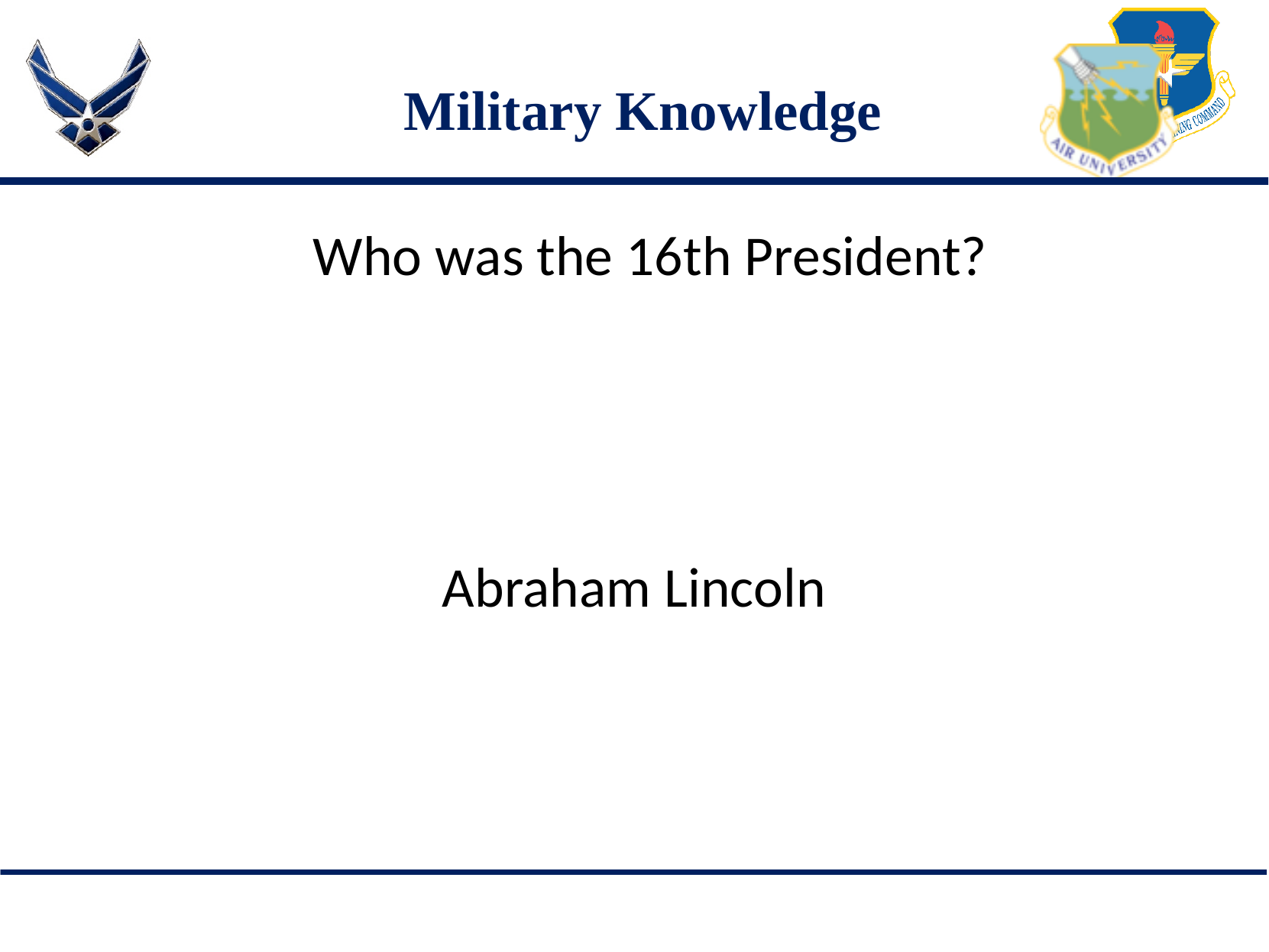

# Military Knowledge
Who was the 16th President?

Abraham Lincoln